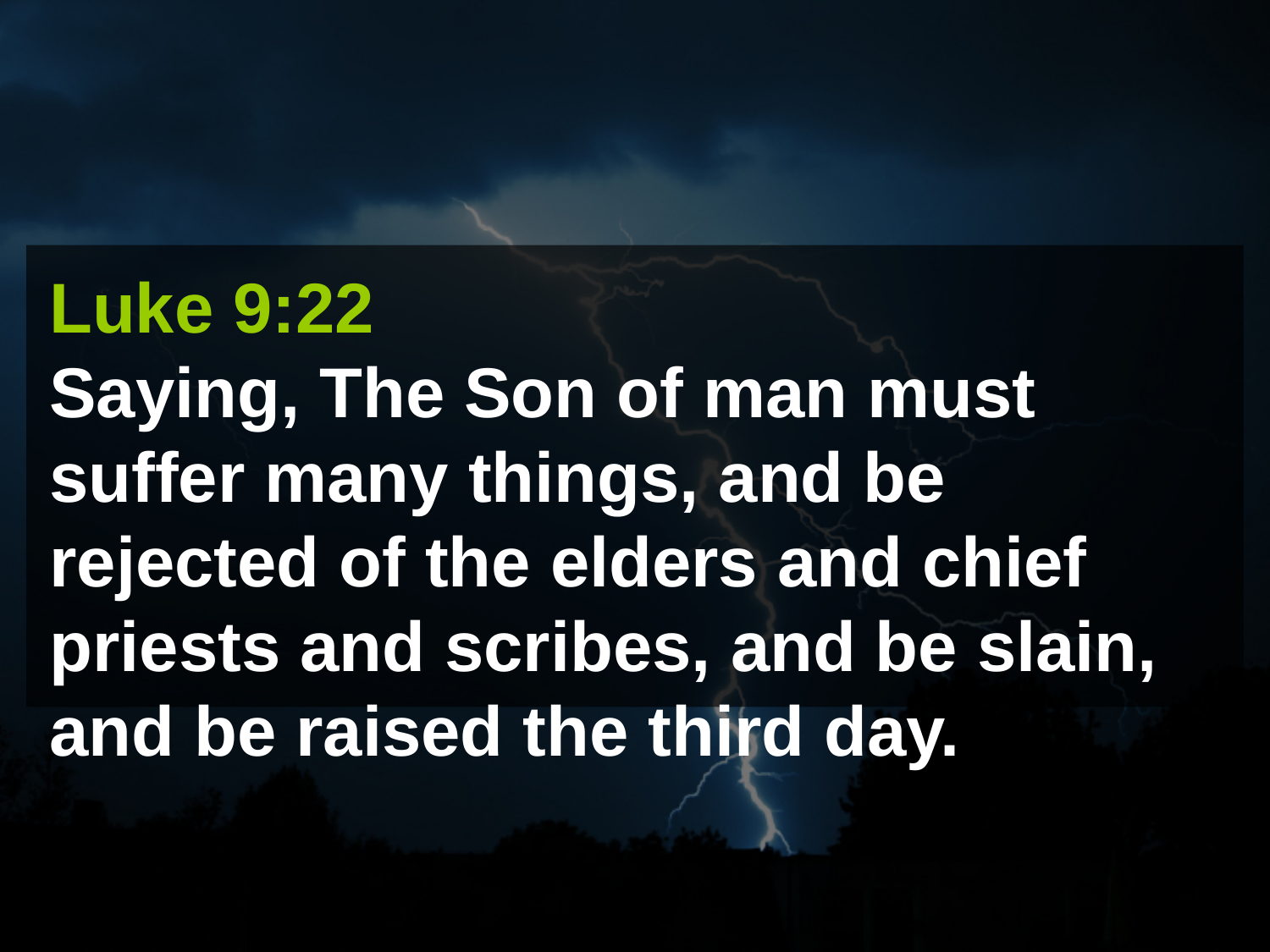

Luke 9:22
Saying, The Son of man must suffer many things, and be rejected of the elders and chief priests and scribes, and be slain, and be raised the third day.